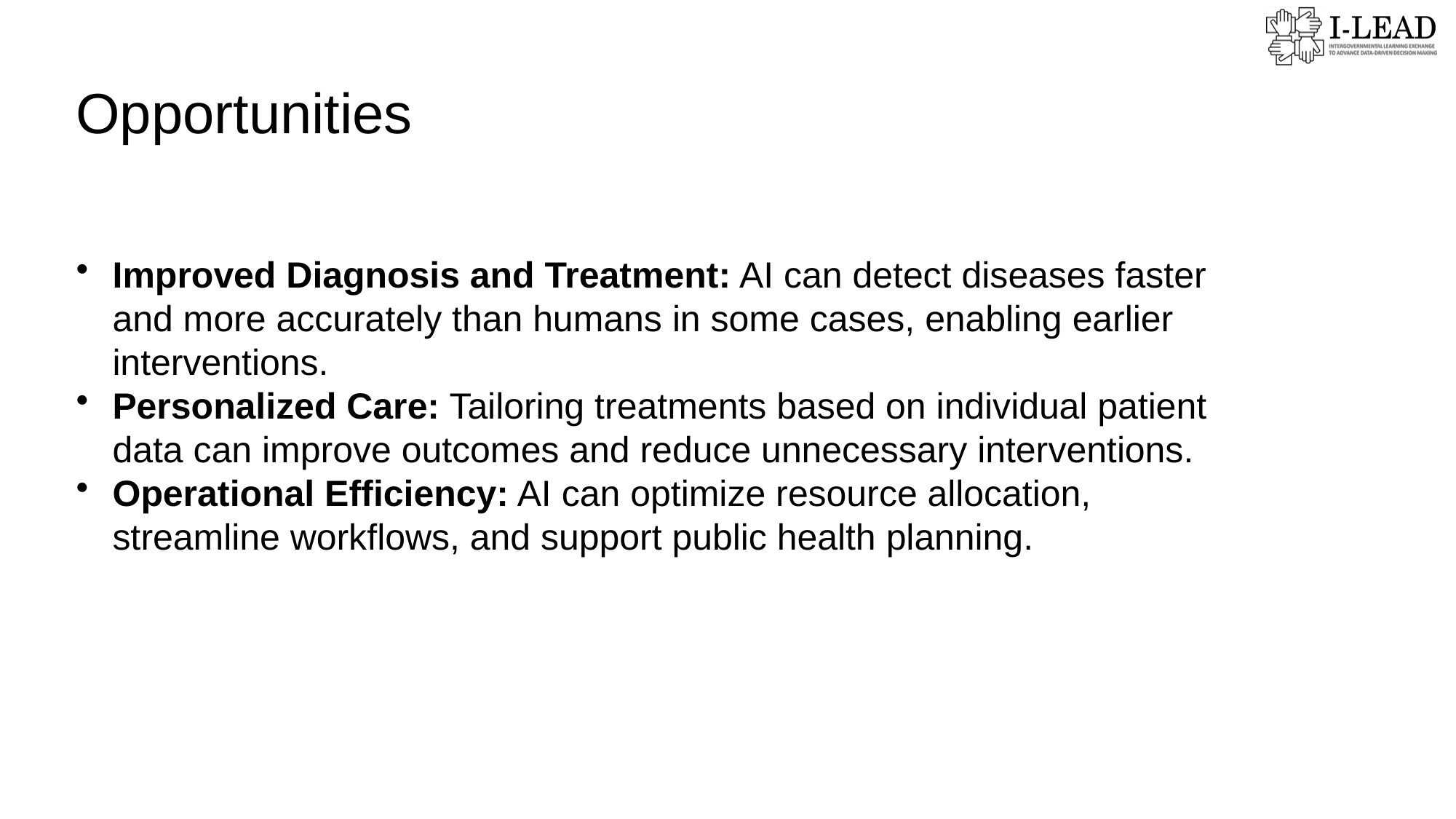

Opportunities

​
Improved Diagnosis and Treatment: AI can detect diseases faster and more accurately than humans in some cases, enabling earlier interventions.​
Personalized Care: Tailoring treatments based on individual patient data can improve outcomes and reduce unnecessary interventions.​
Operational Efficiency: AI can optimize resource allocation, streamline workflows, and support public health planning.​